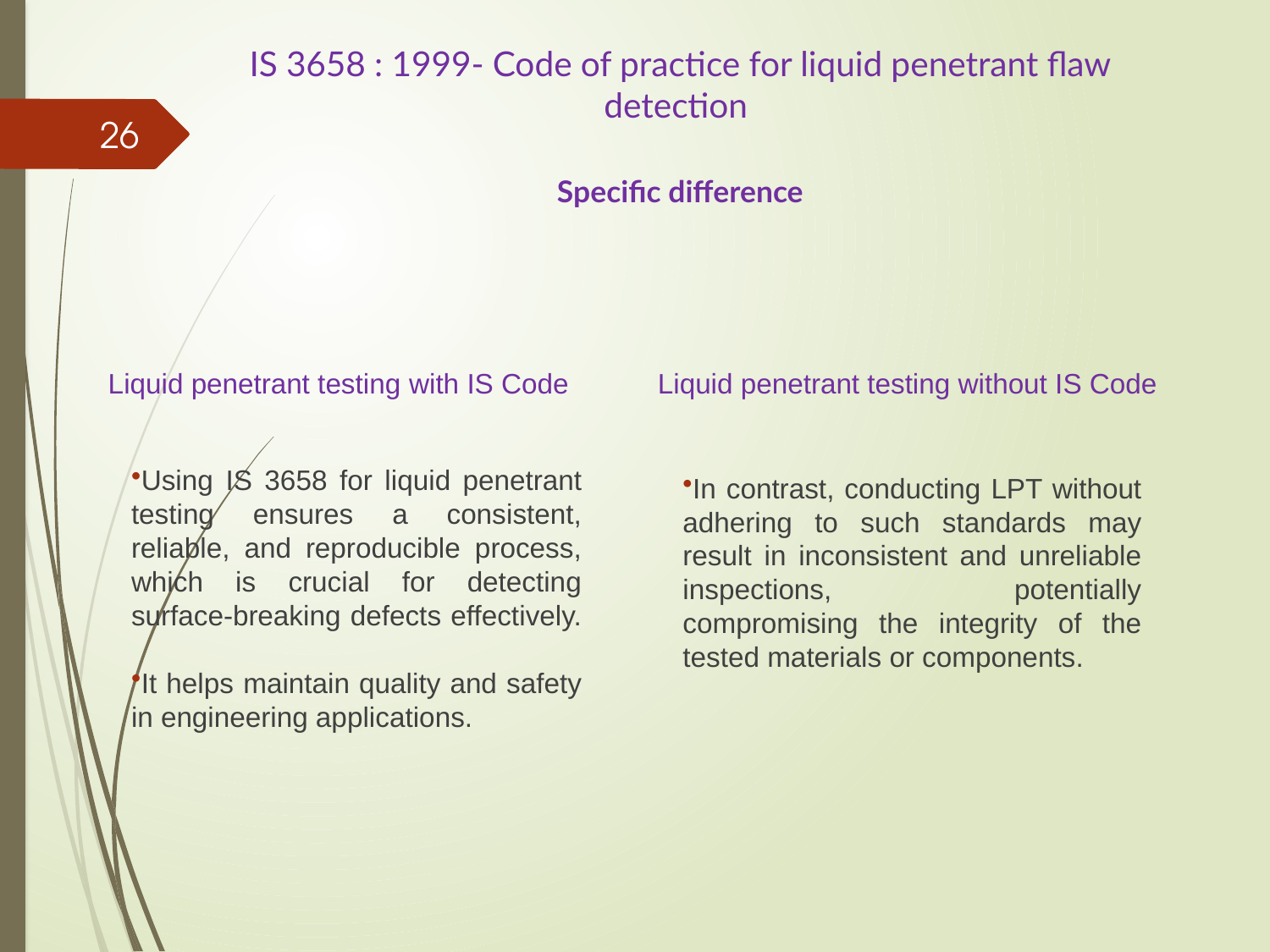

# IS 3658 : 1999- Code of practice for liquid penetrant flaw detection Specific difference
26

Liquid penetrant testing without IS Code
 Liquid penetrant testing with IS Code
Using IS 3658 for liquid penetrant testing ensures a consistent, reliable, and reproducible process, which is crucial for detecting surface-breaking defects effectively.

It helps maintain quality and safety in engineering applications.
In contrast, conducting LPT without adhering to such standards may result in inconsistent and unreliable inspections, potentially compromising the integrity of the tested materials or components.